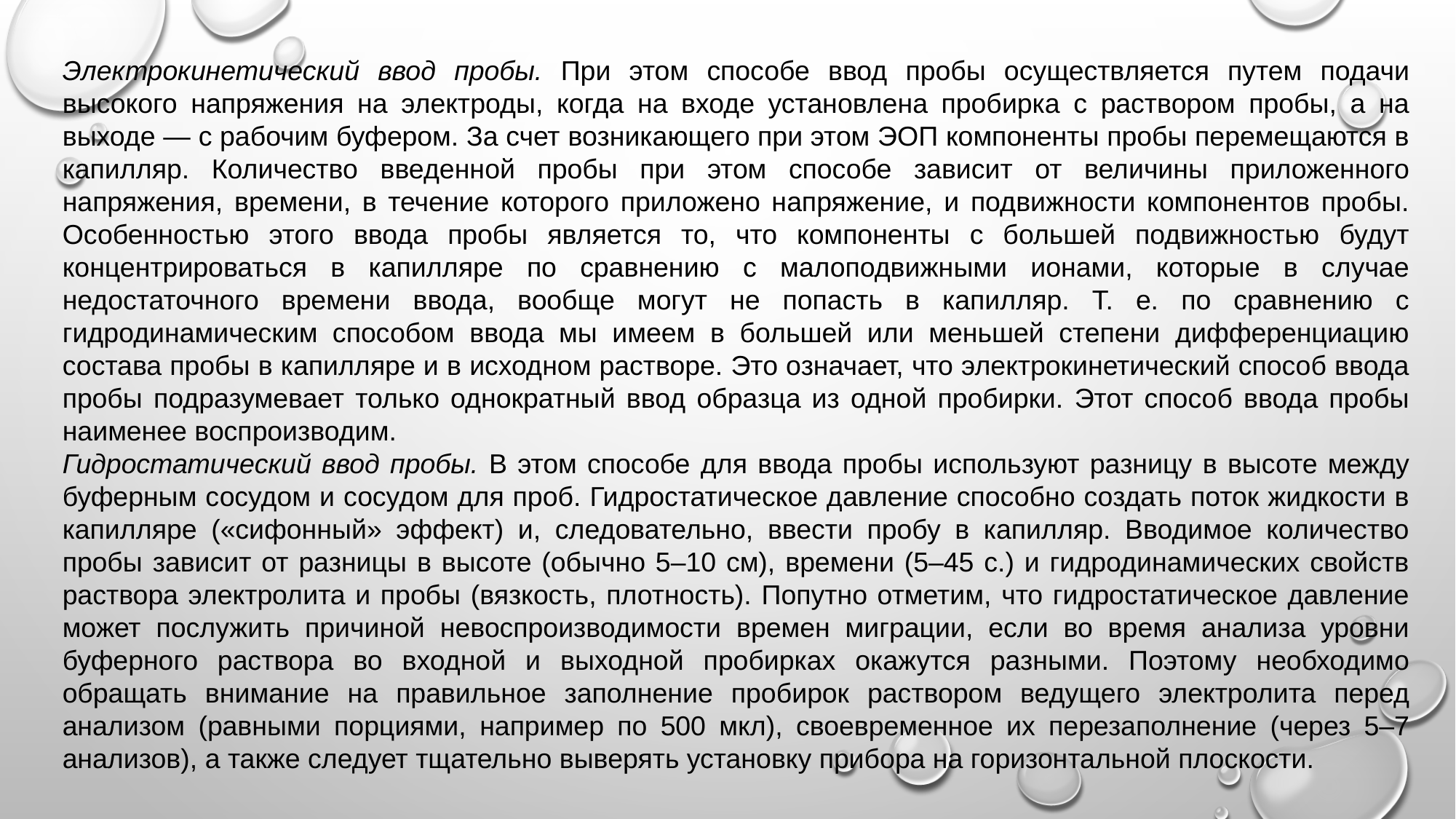

Электрокинетический ввод пробы. При этом способе ввод пробы осуществляется путем подачи высокого напряжения на электроды, когда на входе установлена пробирка с раствором пробы, а на выходе — с рабочим буфером. За счет возникающего при этом ЭОП компоненты пробы перемещаются в капилляр. Количество введенной пробы при этом способе зависит от величины приложенного напряжения, времени, в течение которого приложено напряжение, и подвижности компонентов пробы. Особенностью этого ввода пробы является то, что компоненты с большей подвижностью будут концентрироваться в капилляре по сравнению с малоподвижными ионами, которые в случае недостаточного времени ввода, вообще могут не попасть в капилляр. Т. е. по сравнению с гидродинамическим способом ввода мы имеем в большей или меньшей степени дифференциацию состава пробы в капилляре и в исходном растворе. Это означает, что электрокинетический способ ввода пробы подразумевает только однократный ввод образца из одной пробирки. Этот способ ввода пробы наименее воспроизводим.
Гидростатический ввод пробы. В этом способе для ввода пробы используют разницу в высоте между буферным сосудом и сосудом для проб. Гидростатическое давление способно создать поток жидкости в капилляре («сифонный» эффект) и, следовательно, ввести пробу в капилляр. Вводимое количество пробы зависит от разницы в высоте (обычно 5–10 см), времени (5–45 с.) и гидродинамических свойств раствора электролита и пробы (вязкость, плотность). Попутно отметим, что гидростатическое давление может послужить причиной невоспроизводимости времен миграции, если во время анализа уровни буферного раствора во входной и выходной пробирках окажутся разными. Поэтому необходимо обращать внимание на правильное заполнение пробирок раствором ведущего электролита перед анализом (равными порциями, например по 500 мкл), своевременное их перезаполнение (через 5–7 анализов), а также следует тщательно выверять установку прибора на горизонтальной плоскости.